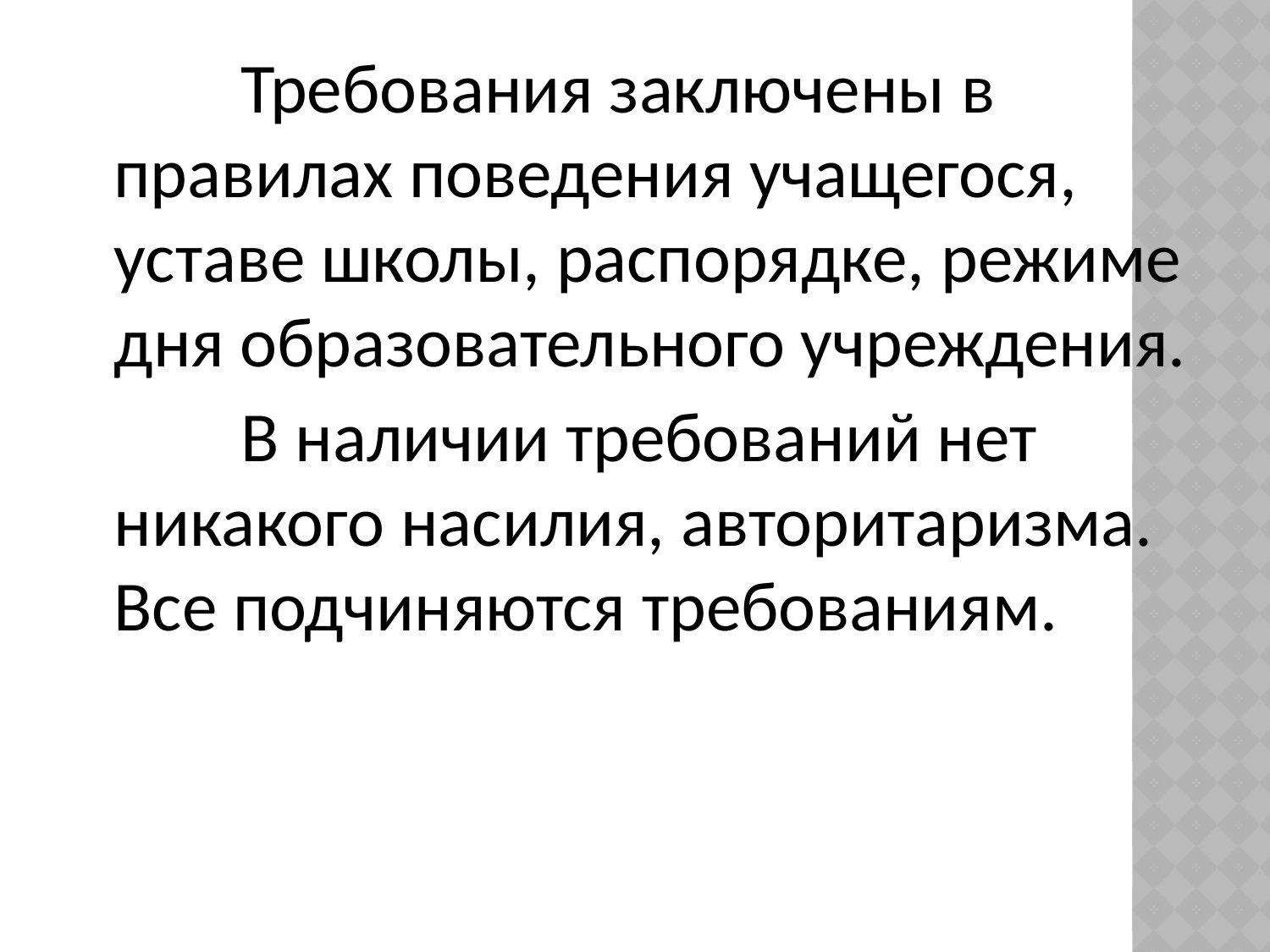

#
		Требования заключены в правилах поведения учащегося, уставе школы, распорядке, режиме дня образовательного учреждения.
		В наличии требований нет никакого насилия, авторитаризма. Все подчиняются требованиям.